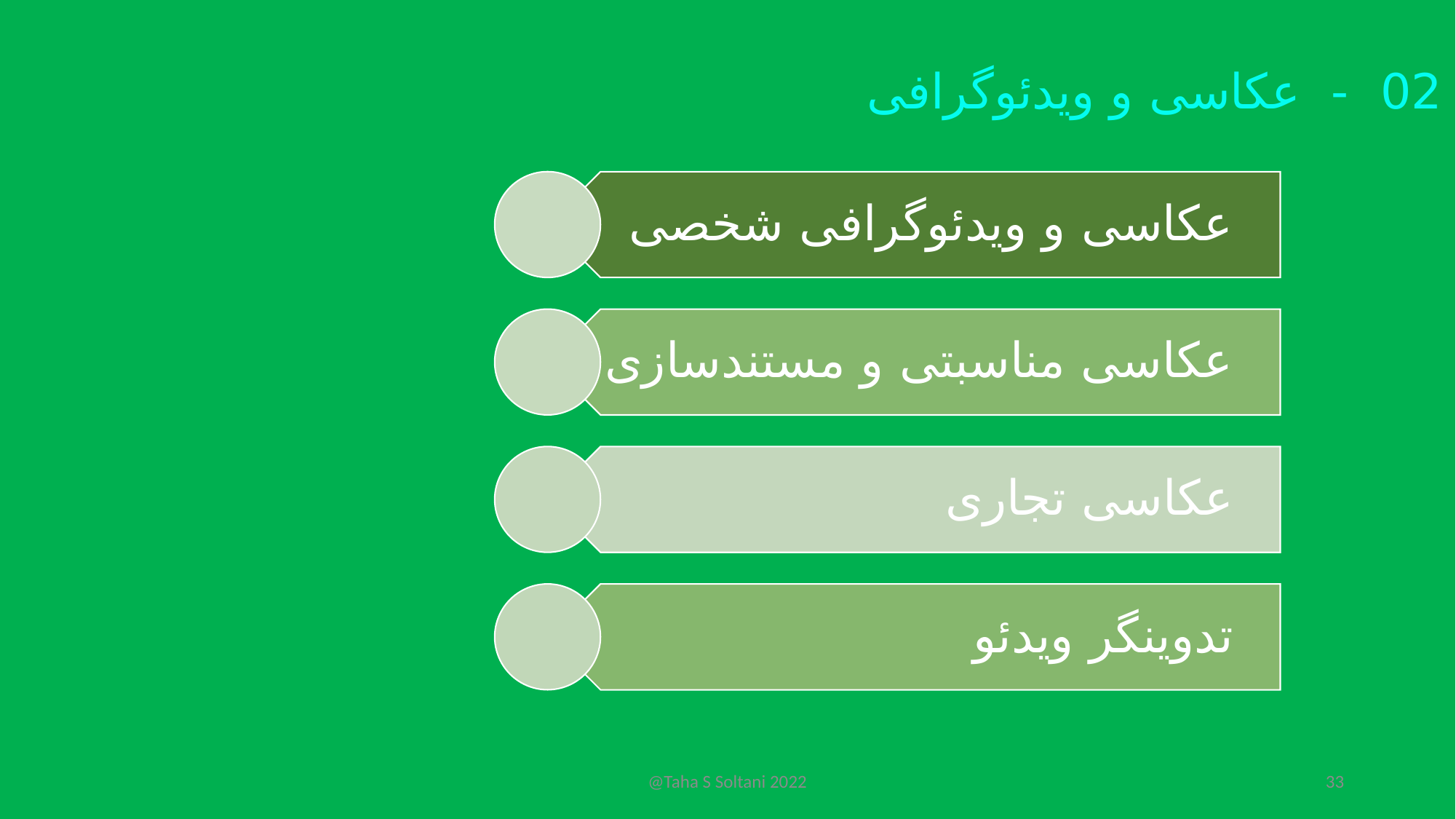

02  -  عکاسی و ویدئوگرافی
عکاسی و ویدئوگرافی شخصی
عکاسی مناسبتی و مستندسازی
عکاسی تجاری
تدوینگر ویدئو
@Taha S Soltani 2022
33